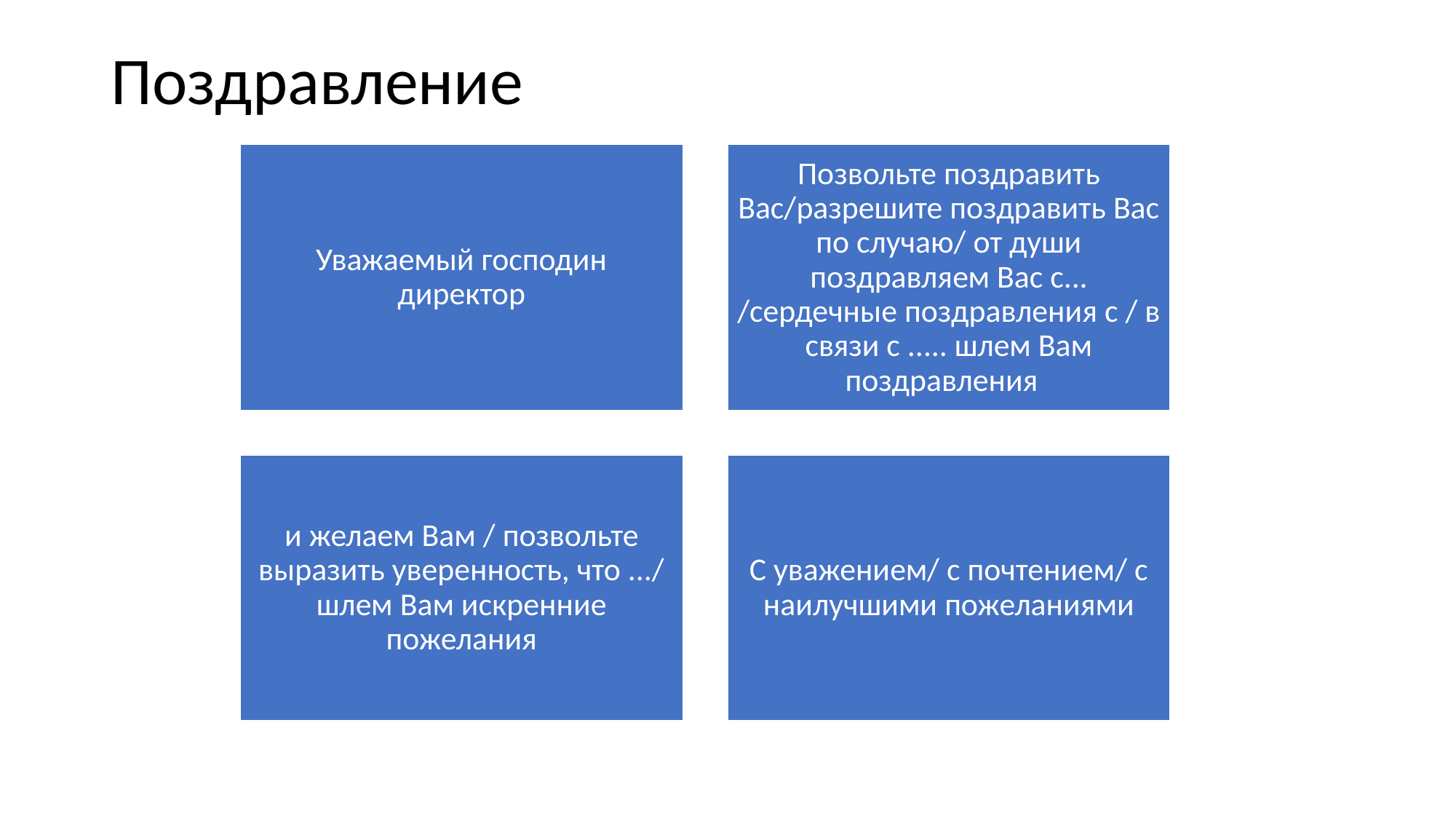

# Поздравление
Уважаемый господин директор
Позвольте поздравить Вас/разрешите поздравить Вас по случаю/ от души поздравляем Вас с... /сердечные поздравления с / в связи с ..... шлем Вам поздравления
и желаем Вам / позвольте выразить уверенность, что .../ шлем Вам искренние пожелания
С уважением/ с почтением/ с наилучшими пожеланиями